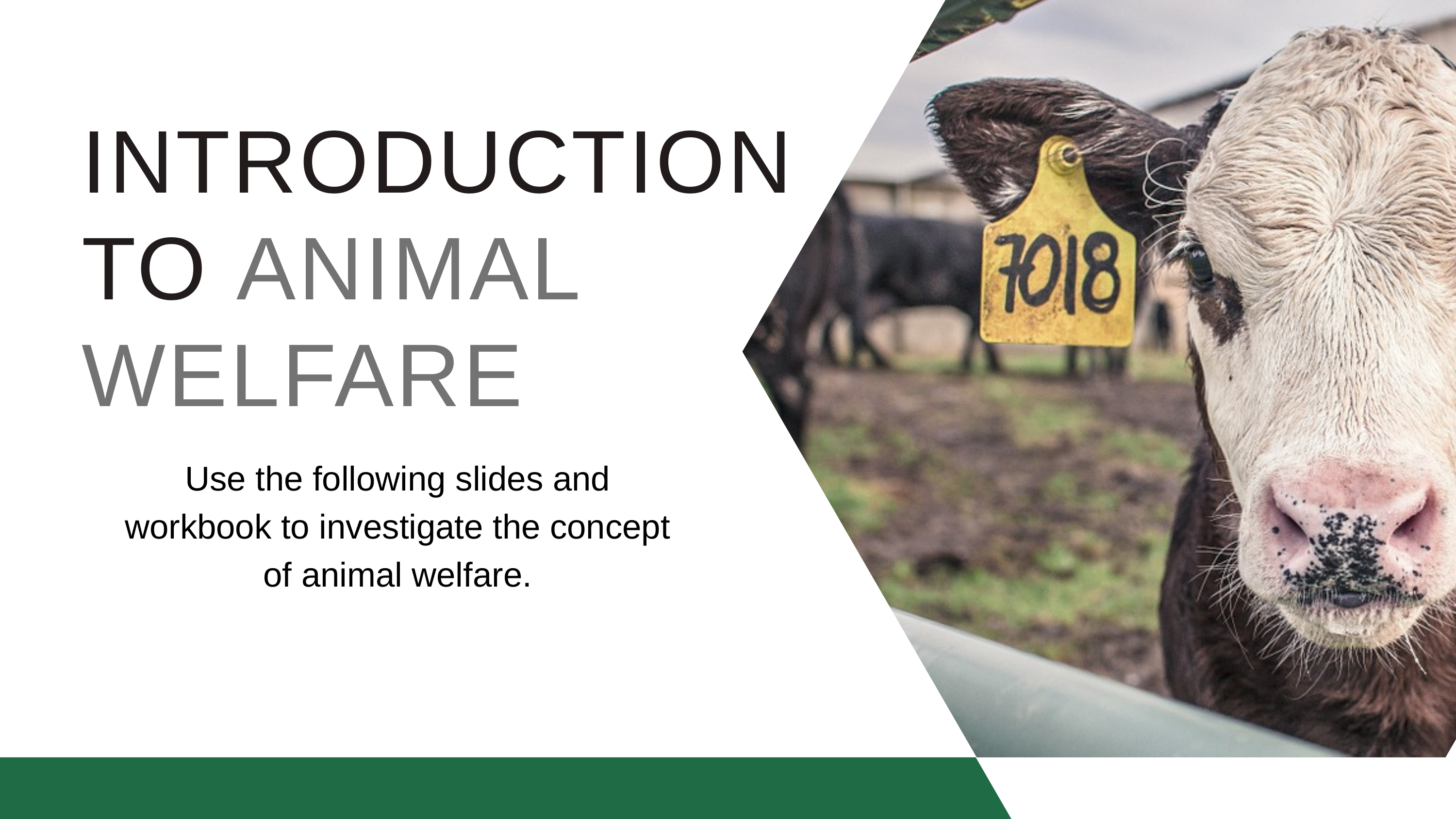

INTRODUCTION TO ANIMAL WELFARE
Use the following slides and workbook to investigate the concept of animal welfare.